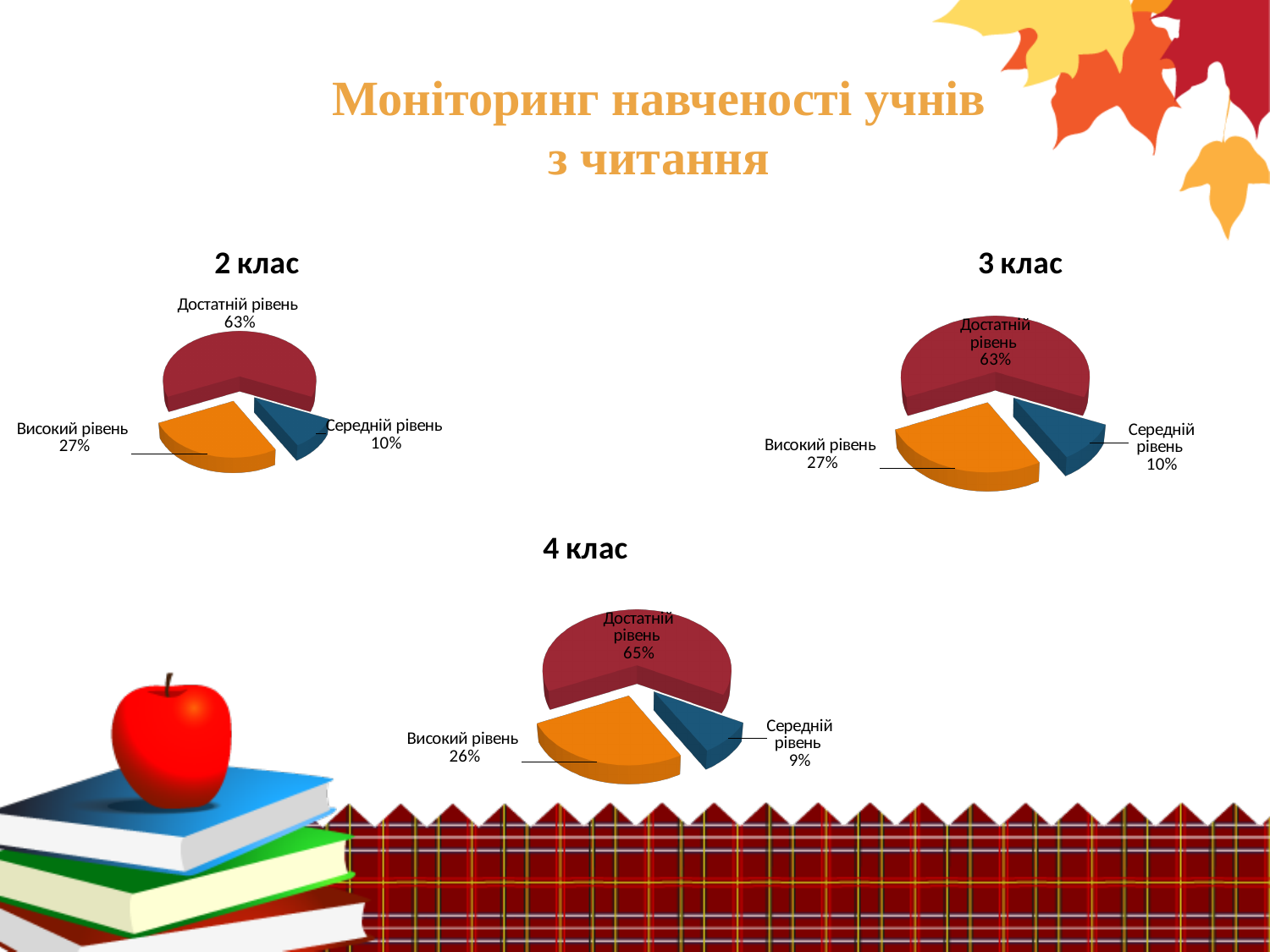

Моніторинг навченості учнів
з читання

[unsupported chart]

[unsupported chart]

[unsupported chart]